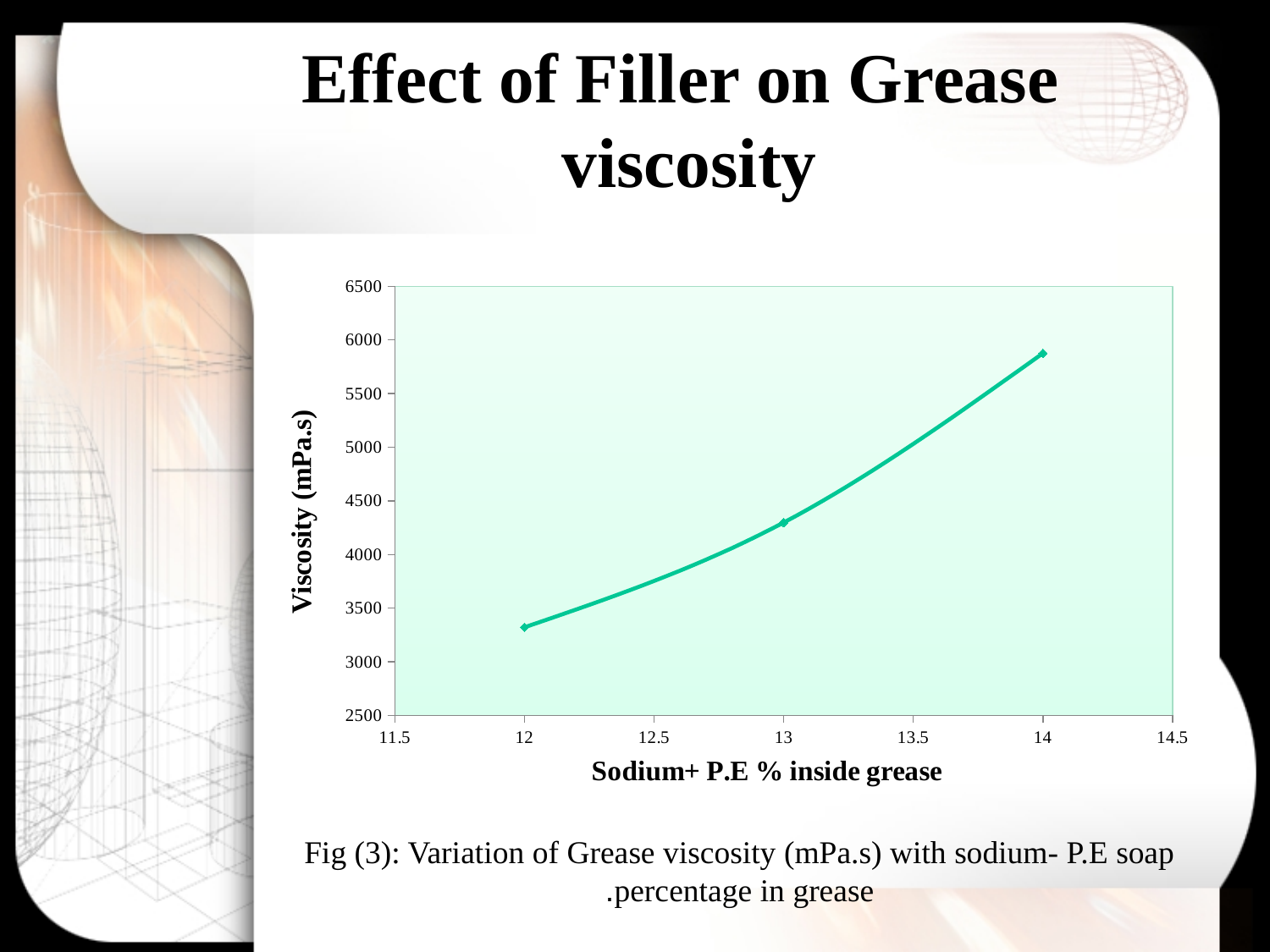

Effect of Filler on Grease
 viscosity

### Chart

| Category |  |
|---|---|
Fig (3): Variation of Grease viscosity (mPa.s) with sodium- P.E soap percentage in grease.